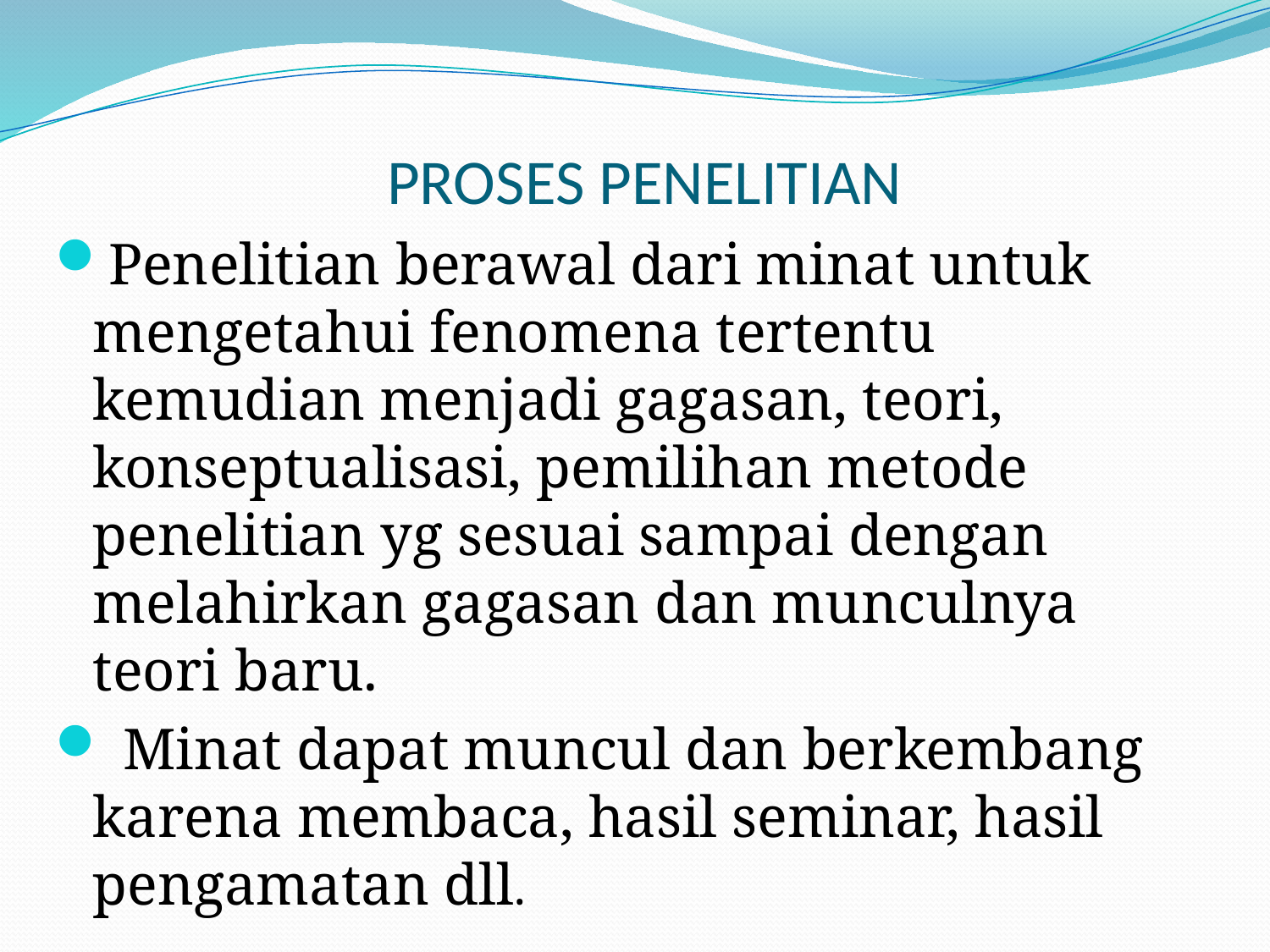

# PROSES PENELITIAN
Penelitian berawal dari minat untuk mengetahui fenomena tertentu kemudian menjadi gagasan, teori, konseptualisasi, pemilihan metode penelitian yg sesuai sampai dengan  melahirkan gagasan dan munculnya teori baru.
 Minat dapat muncul dan berkembang karena membaca, hasil seminar, hasil pengamatan dll.